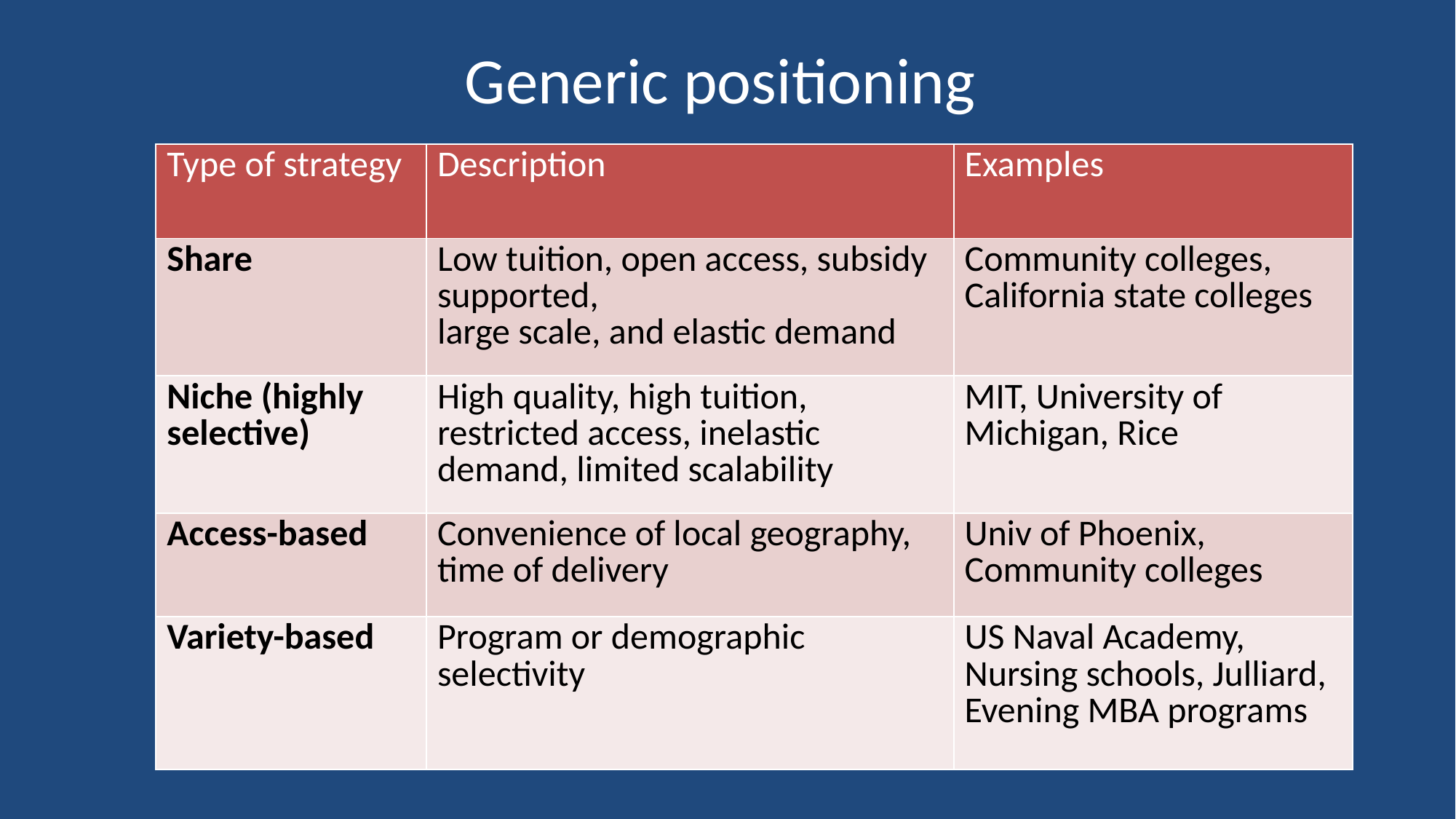

# Generic positioning
| Type of strategy | Description | Examples |
| --- | --- | --- |
| Share | Low tuition, open access, subsidy supported, large scale, and elastic demand | Community colleges, California state colleges |
| Niche (highly selective) | High quality, high tuition, restricted access, inelastic demand, limited scalability | MIT, University of Michigan, Rice |
| Access-based | Convenience of local geography, time of delivery | Univ of Phoenix, Community colleges |
| Variety-based | Program or demographic selectivity | US Naval Academy, Nursing schools, Julliard, Evening MBA programs |